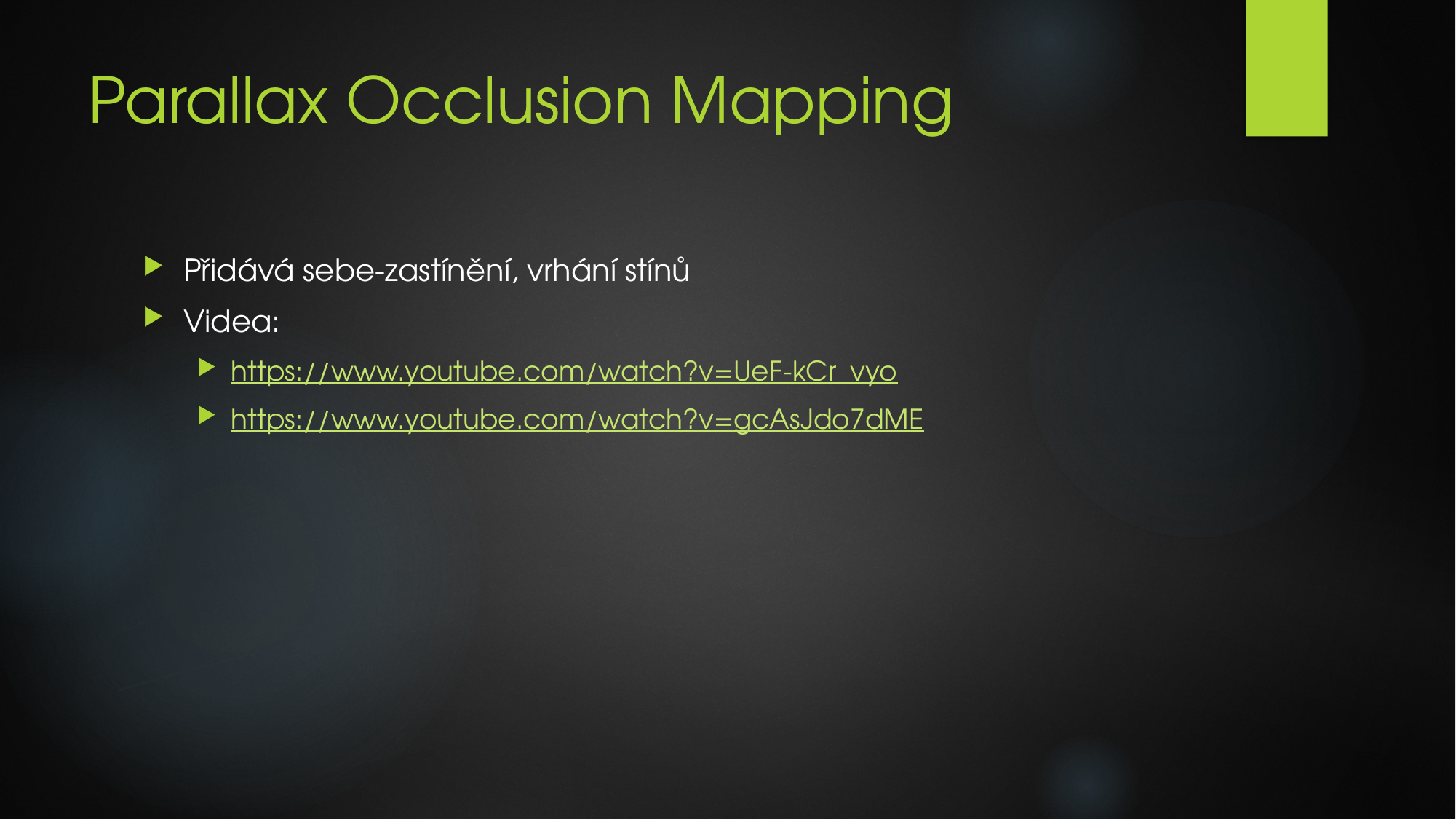

# Parallax Occlusion Mapping
Přidává sebe-zastínění, vrhání stínů
Videa:
https://www.youtube.com/watch?v=UeF-kCr_vyo
https://www.youtube.com/watch?v=gcAsJdo7dME